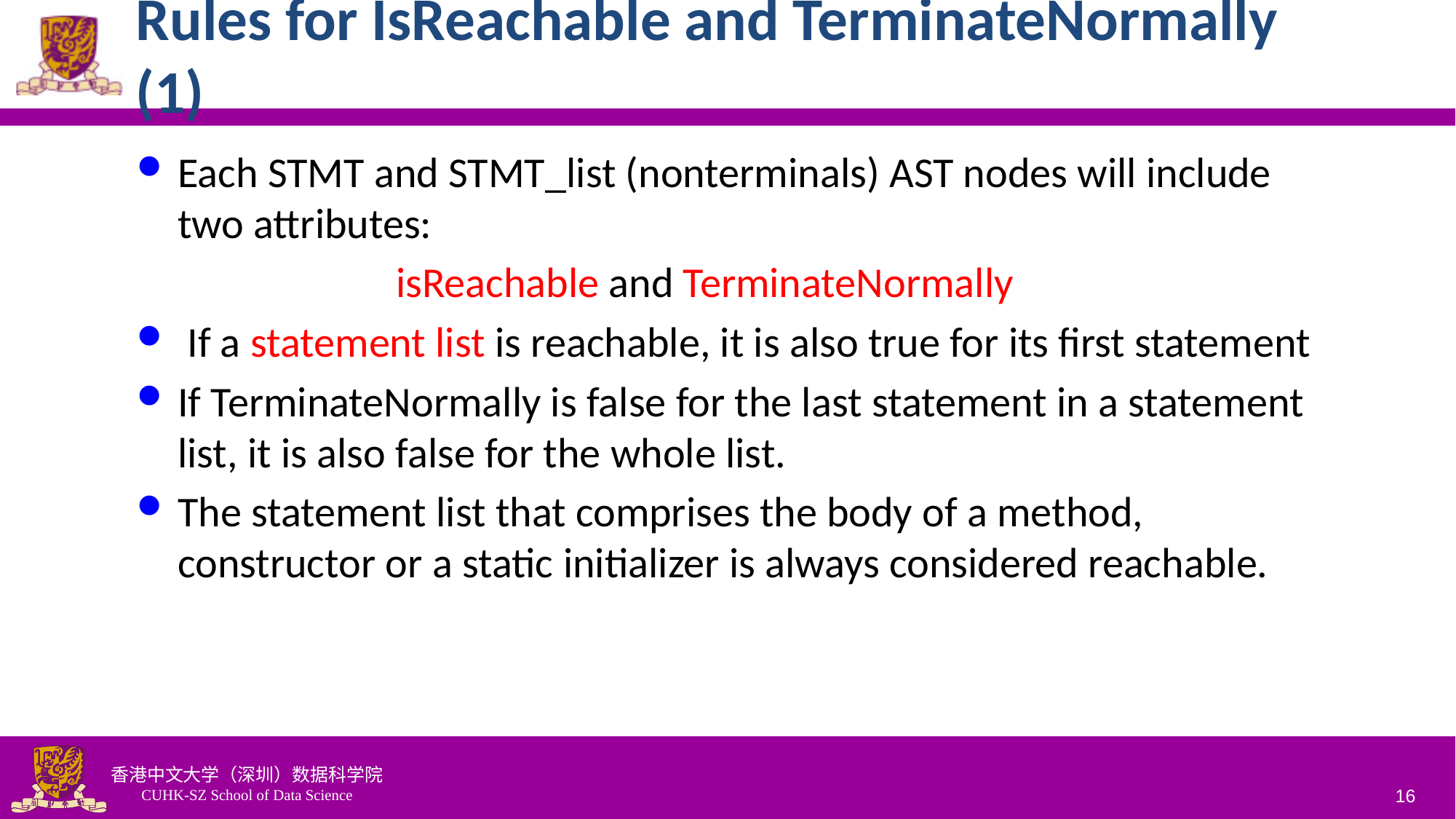

# Rules for IsReachable and TerminateNormally (1)
Each STMT and STMT_list (nonterminals) AST nodes will include two attributes:
	 		isReachable and TerminateNormally
 If a statement list is reachable, it is also true for its first statement
If TerminateNormally is false for the last statement in a statement list, it is also false for the whole list.
The statement list that comprises the body of a method, constructor or a static initializer is always considered reachable.
16